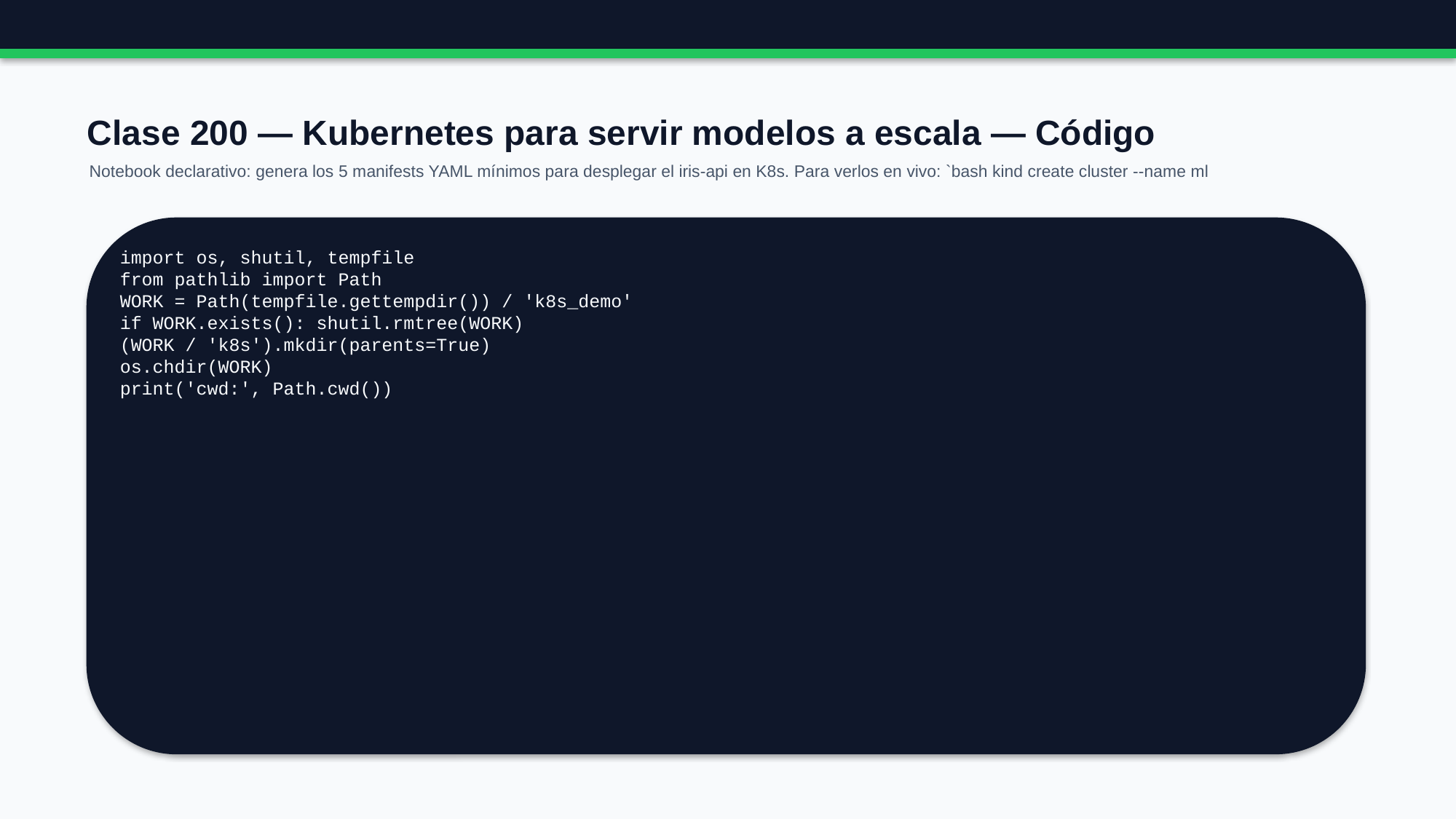

Clase 200 — Kubernetes para servir modelos a escala — Código
Notebook declarativo: genera los 5 manifests YAML mínimos para desplegar el iris-api en K8s. Para verlos en vivo: `bash kind create cluster --name ml

import os, shutil, tempfile
from pathlib import Path
WORK = Path(tempfile.gettempdir()) / 'k8s_demo'
if WORK.exists(): shutil.rmtree(WORK)
(WORK / 'k8s').mkdir(parents=True)
os.chdir(WORK)
print('cwd:', Path.cwd())